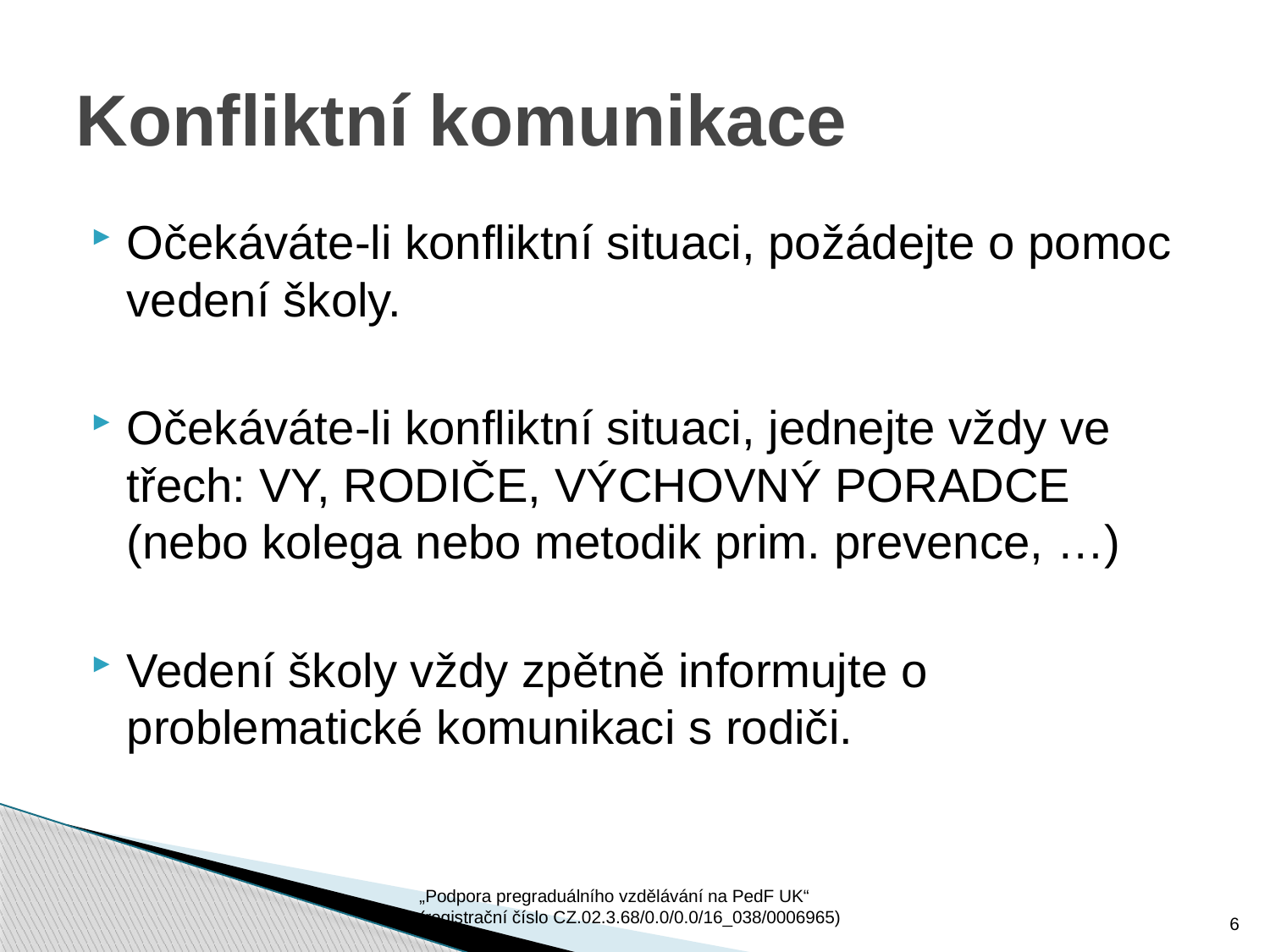

# Konfliktní komunikace
Očekáváte-li konfliktní situaci, požádejte o pomoc vedení školy.

Očekáváte-li konfliktní situaci, jednejte vždy ve třech: VY, RODIČE, VÝCHOVNÝ PORADCE (nebo kolega nebo metodik prim. prevence, …)

Vedení školy vždy zpětně informujte o problematické komunikaci s rodiči.

„Podpora pregraduálního vzdělávání na PedF UK“
(registrační číslo CZ.02.3.68/0.0/0.0/16_038/0006965)
6